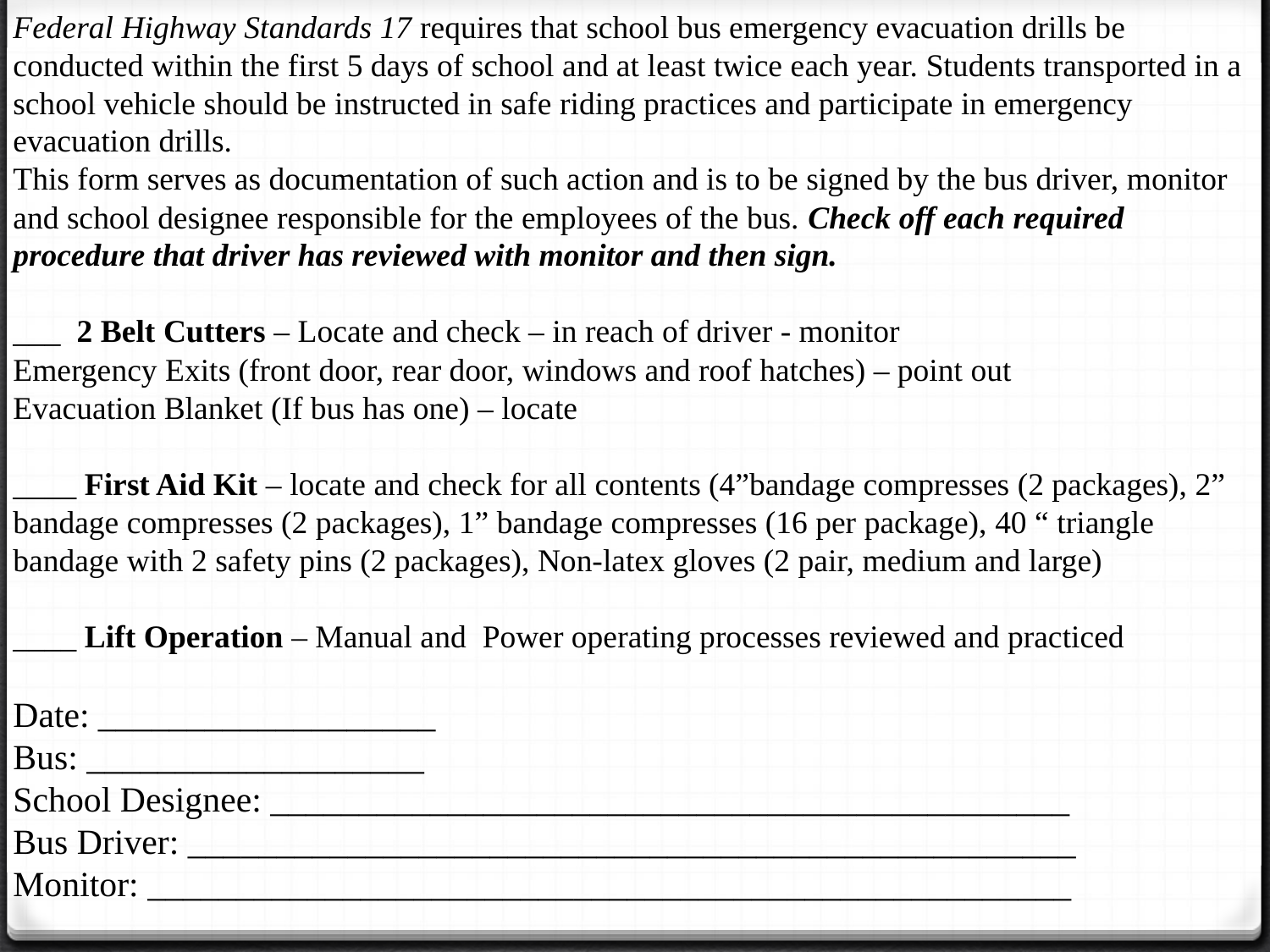

Federal Highway Standards 17 requires that school bus emergency evacuation drills be conducted within the first 5 days of school and at least twice each year. Students transported in a school vehicle should be instructed in safe riding practices and participate in emergency evacuation drills.
This form serves as documentation of such action and is to be signed by the bus driver, monitor and school designee responsible for the employees of the bus. Check off each required procedure that driver has reviewed with monitor and then sign.

___  2 Belt Cutters – Locate and check – in reach of driver - monitor
Emergency Exits (front door, rear door, windows and roof hatches) – point out
Evacuation Blanket (If bus has one) – locate

____ First Aid Kit – locate and check for all contents (4”bandage compresses (2 packages), 2” bandage compresses (2 packages), 1” bandage compresses (16 per package), 40 “ triangle bandage with 2 safety pins (2 packages), Non-latex gloves (2 pair, medium and large)

____ Lift Operation – Manual and  Power operating processes reviewed and practiced

Date: ___________________
Bus: ___________________
School Designee: _____________________________________________
Bus Driver: __________________________________________________
Monitor: ____________________________________________________